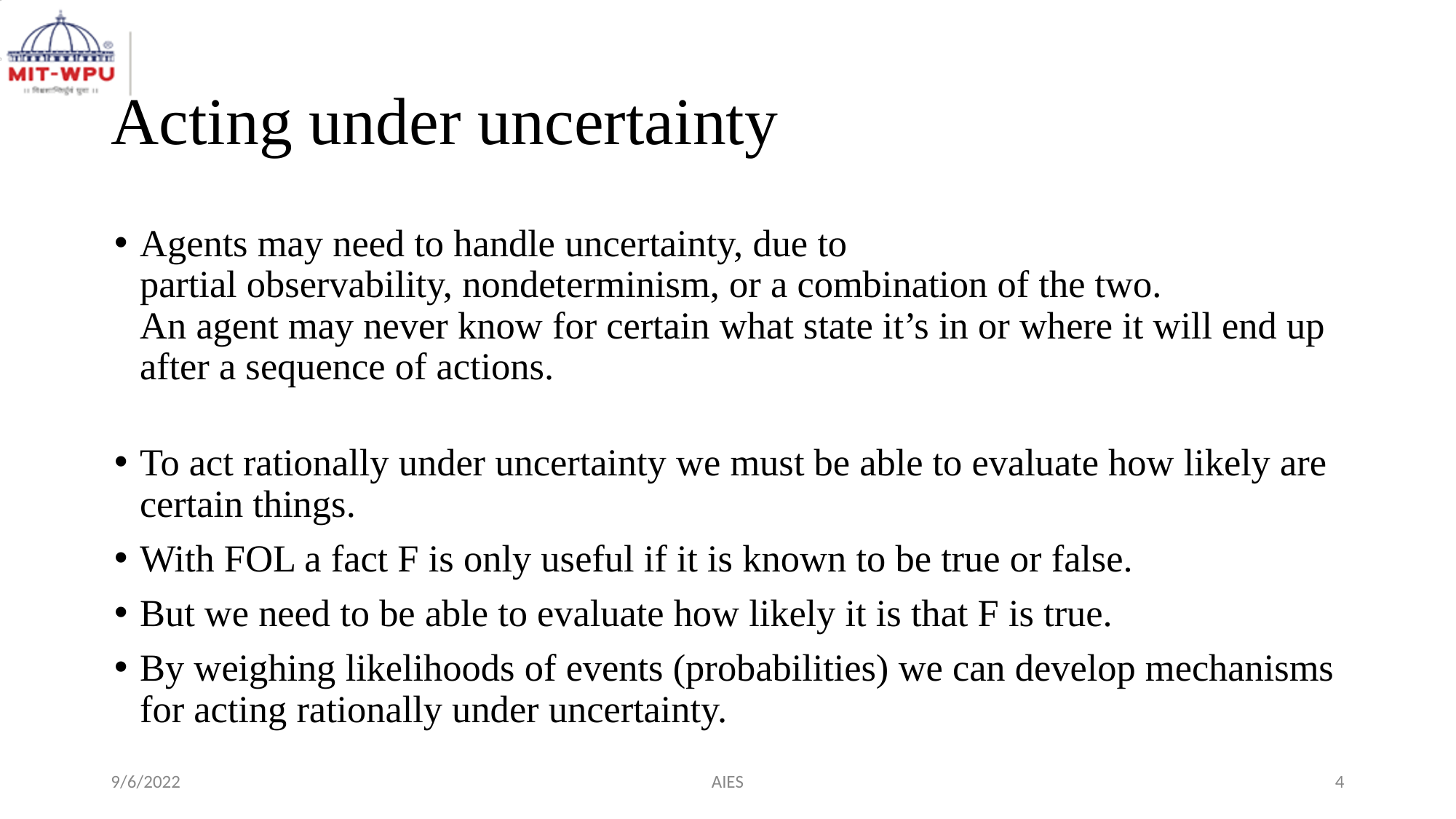

# Acting under uncertainty
Agents may need to handle uncertainty, due to
partial observability, nondeterminism, or a combination of the two.
An agent may never know for certain what state it’s in or where it will end up after a sequence of actions.

To act rationally under uncertainty we must be able to evaluate how likely are certain things.
With FOL a fact F is only useful if it is known to be true or false.
But we need to be able to evaluate how likely it is that F is true.
By weighing likelihoods of events (probabilities) we can develop mechanisms for acting rationally under uncertainty.

9/6/2022
AIES
4